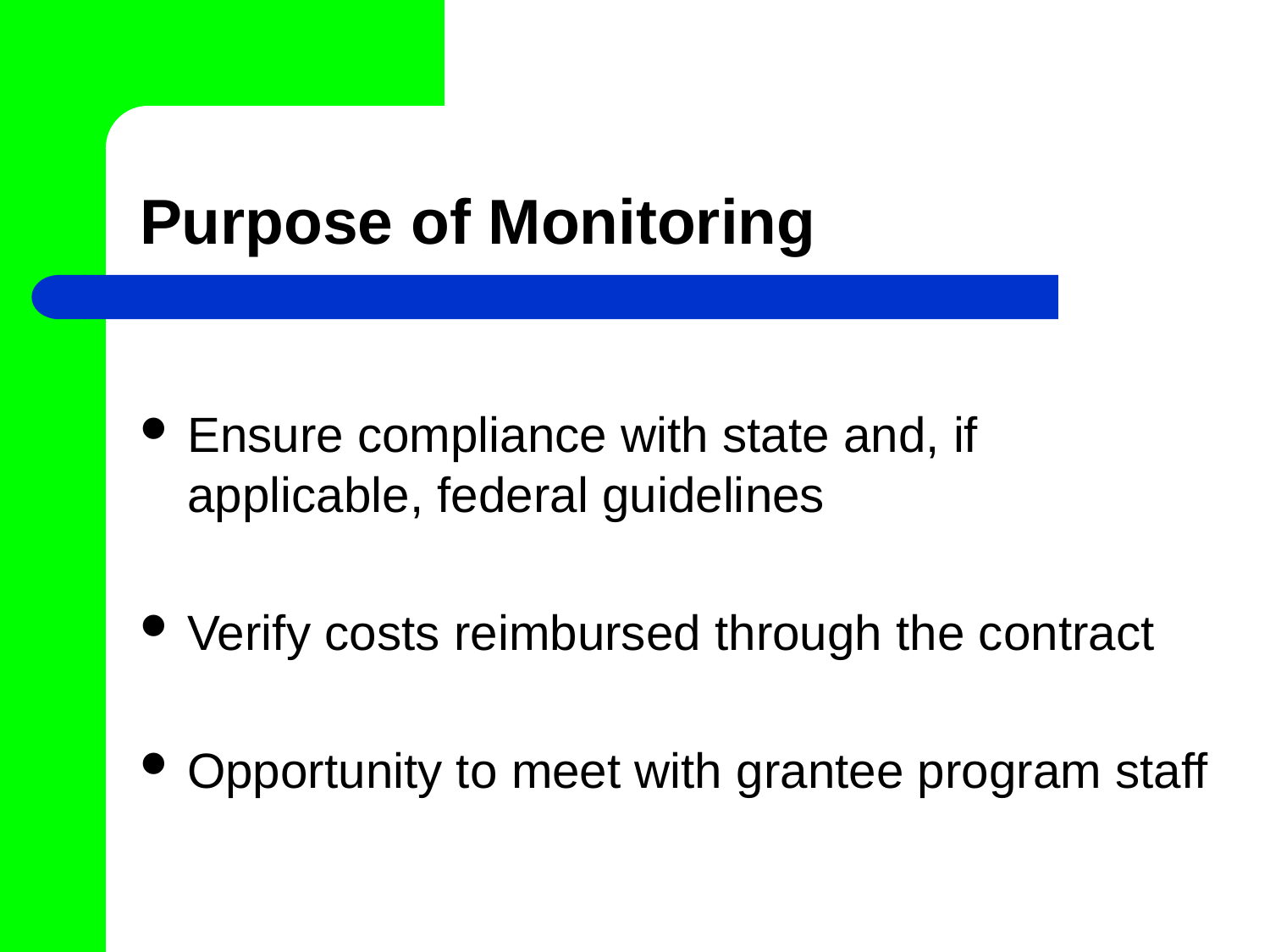

# Purpose of Monitoring

Ensure compliance with state and, if applicable, federal guidelines

Verify costs reimbursed through the contract

Opportunity to meet with grantee program staff